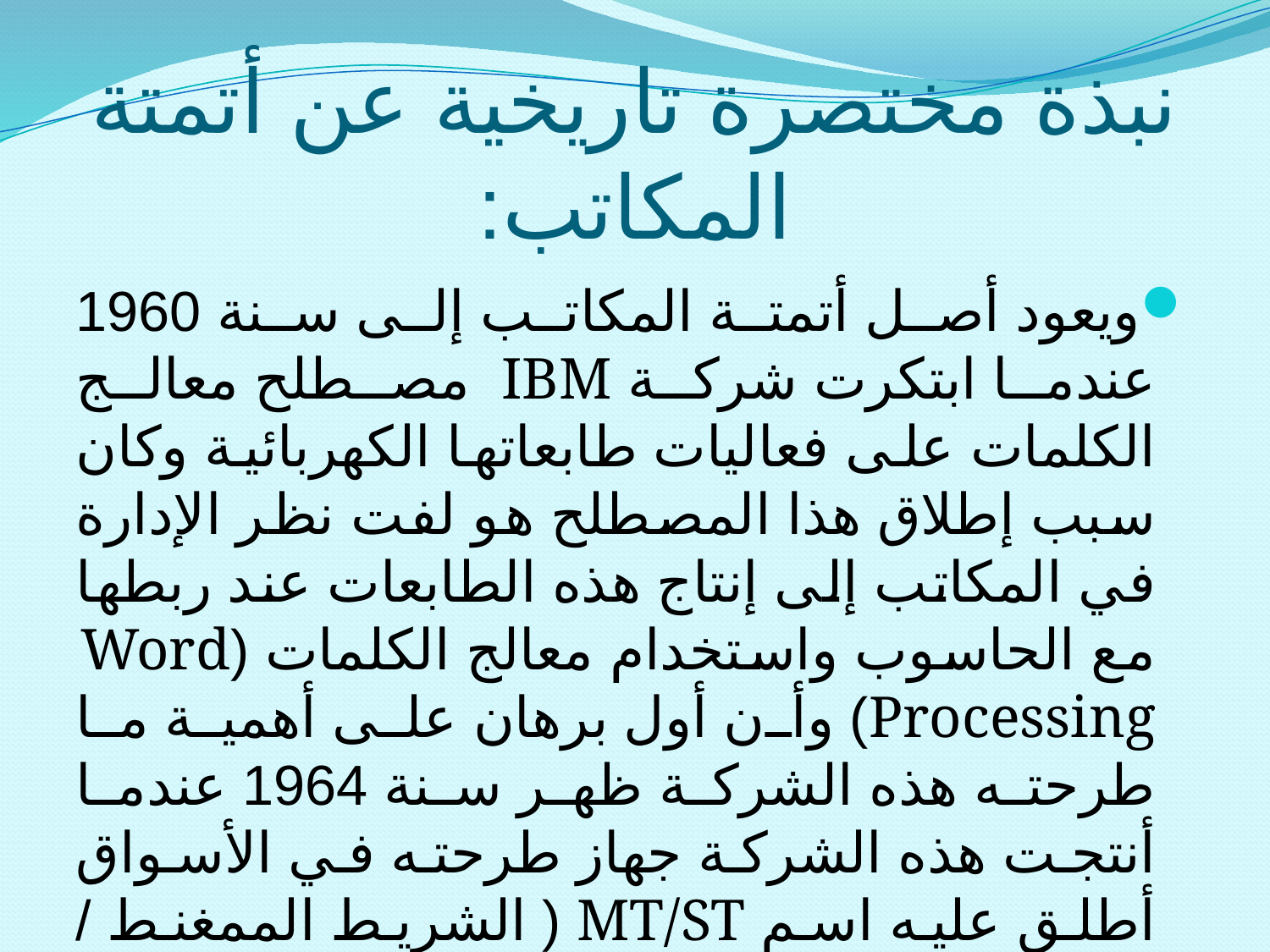

# نبذة مختصرة تاريخية عن أتمتة المكاتب:
ويعود أصل أتمتة المكاتب إلى سنة 1960 عندما ابتكرت شركة IBM  مصطلح معالج الكلمات على فعاليات طابعاتها الكهربائية وكان سبب إطلاق هذا المصطلح هو لفت نظر الإدارة في المكاتب إلى إنتاج هذه الطابعات عند ربطها مع الحاسوب واستخدام معالج الكلمات (Word Processing) وأن أول برهان على أهمية ما طرحته هذه الشركة ظهر سنة 1964 عندما أنتجت هذه الشركة جهاز طرحته في الأسواق أطلق عليه اسم MT/ST ( الشريط الممغنط / وجهاز الطابعة المختار) .